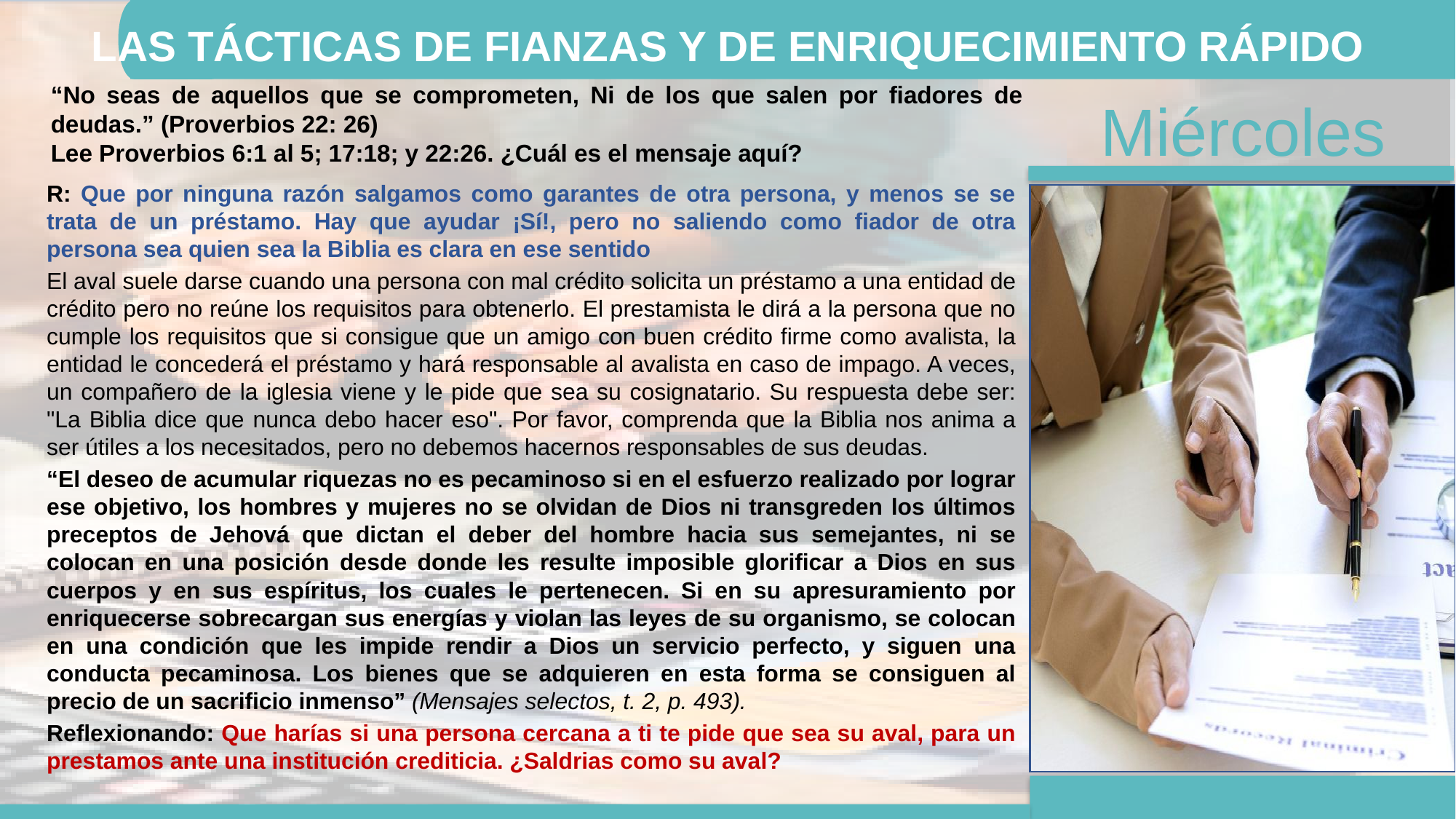

LAS TÁCTICAS DE FIANZAS Y DE ENRIQUECIMIENTO RÁPIDO
“No seas de aquellos que se comprometen, Ni de los que salen por fiadores de deudas.” (Proverbios 22: 26)
Lee Proverbios 6:1 al 5; 17:18; y 22:26. ¿Cuál es el mensaje aquí?
R: Que por ninguna razón salgamos como garantes de otra persona, y menos se se trata de un préstamo. Hay que ayudar ¡Sí!, pero no saliendo como fiador de otra persona sea quien sea la Biblia es clara en ese sentido
El aval suele darse cuando una persona con mal crédito solicita un préstamo a una entidad de crédito pero no reúne los requisitos para obtenerlo. El prestamista le dirá a la persona que no cumple los requisitos que si consigue que un amigo con buen crédito firme como avalista, la entidad le concederá el préstamo y hará responsable al avalista en caso de impago. A veces, un compañero de la iglesia viene y le pide que sea su cosignatario. Su respuesta debe ser: "La Biblia dice que nunca debo hacer eso". Por favor, comprenda que la Biblia nos anima a ser útiles a los necesitados, pero no debemos hacernos responsables de sus deudas.
“El deseo de acumular riquezas no es pecaminoso si en el esfuerzo realizado por lograr ese objetivo, los hombres y mujeres no se olvidan de Dios ni transgreden los últimos preceptos de Jehová que dictan el deber del hombre hacia sus semejantes, ni se colocan en una posición desde donde les resulte imposible glorificar a Dios en sus cuerpos y en sus espíritus, los cuales le pertenecen. Si en su apresuramiento por enriquecerse sobrecargan sus energías y violan las leyes de su organismo, se colocan en una condición que les impide rendir a Dios un servicio perfecto, y siguen una conducta pecaminosa. Los bienes que se adquieren en esta forma se consiguen al precio de un sacrificio inmenso” (Mensajes selectos, t. 2, p. 493).
Reflexionando: Que harías si una persona cercana a ti te pide que sea su aval, para un prestamos ante una institución crediticia. ¿Saldrias como su aval?